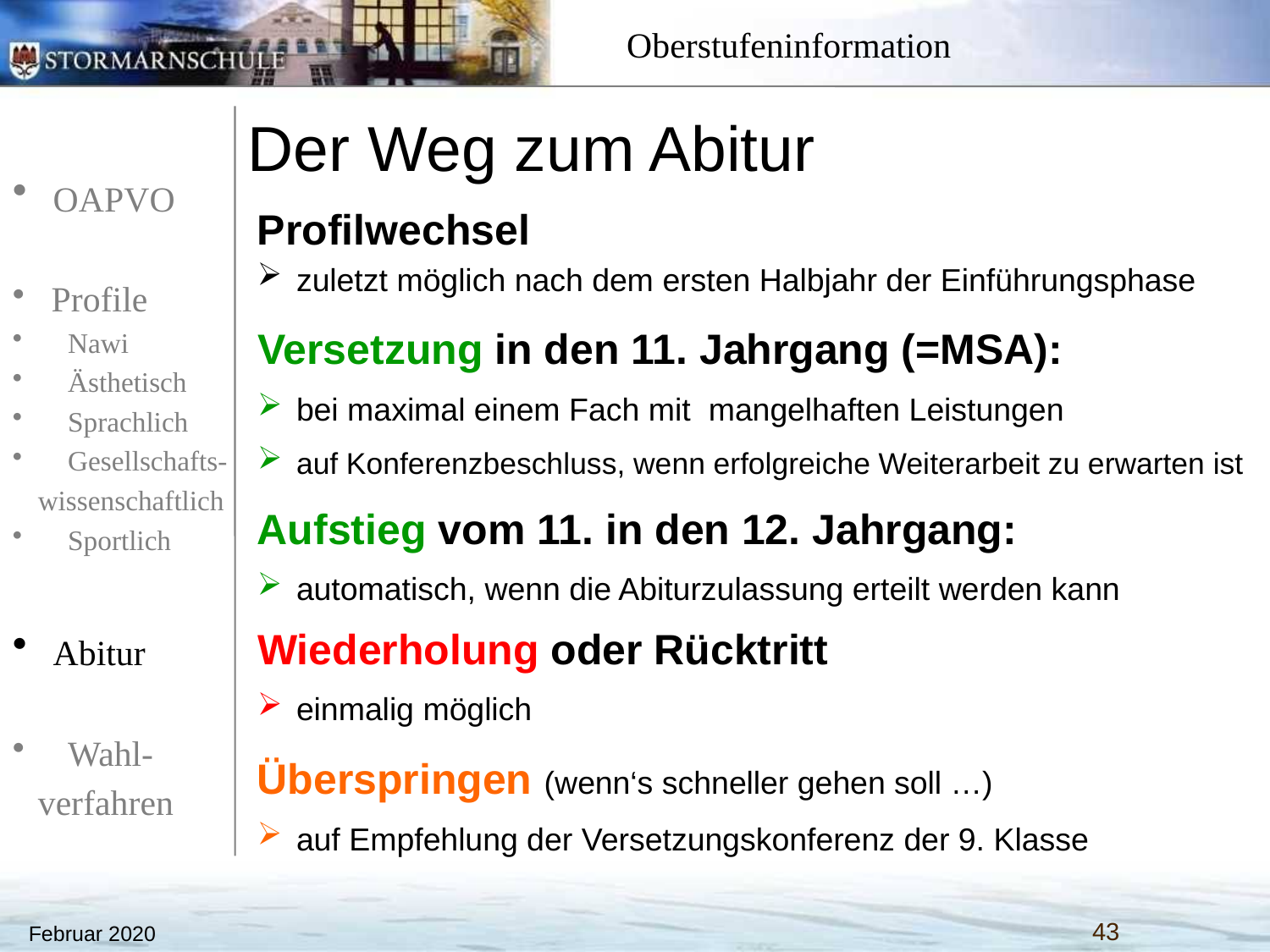

# Der Weg zum Abitur
Profilwechsel
 zuletzt möglich nach dem ersten Halbjahr der Einführungsphase
Versetzung in den 11. Jahrgang (=MSA):
 bei maximal einem Fach mit  mangelhaften Leistungen
 auf Konferenzbeschluss, wenn erfolgreiche Weiterarbeit zu erwarten ist
Aufstieg vom 11. in den 12. Jahrgang:
 automatisch, wenn die Abiturzulassung erteilt werden kann

Wiederholung oder Rücktritt
 einmalig möglich
Überspringen (wenn‘s schneller gehen soll …)
 auf Empfehlung der Versetzungskonferenz der 9. Klasse

Februar 2020
43